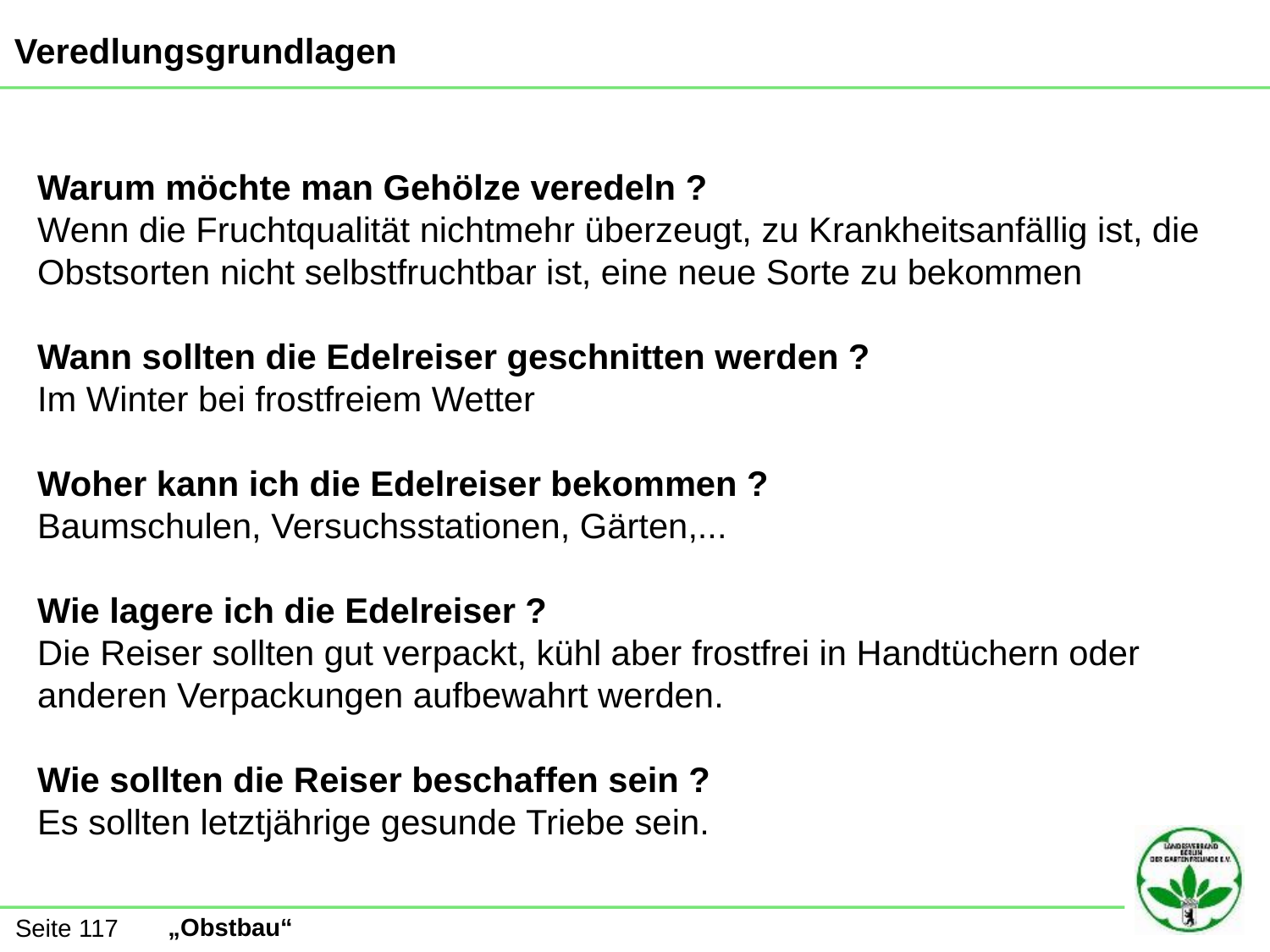

Veredlungsgrundlagen

Warum möchte man Gehölze veredeln ?
Wenn die Fruchtqualität nichtmehr überzeugt, zu Krankheitsanfällig ist, die Obstsorten nicht selbstfruchtbar ist, eine neue Sorte zu bekommen

Wann sollten die Edelreiser geschnitten werden ?
Im Winter bei frostfreiem Wetter

Woher kann ich die Edelreiser bekommen ?
Baumschulen, Versuchsstationen, Gärten,...

Wie lagere ich die Edelreiser ?
Die Reiser sollten gut verpackt, kühl aber frostfrei in Handtüchern oder anderen Verpackungen aufbewahrt werden.

Wie sollten die Reiser beschaffen sein ?
Es sollten letztjährige gesunde Triebe sein.

Seite 117
„Obstbau“